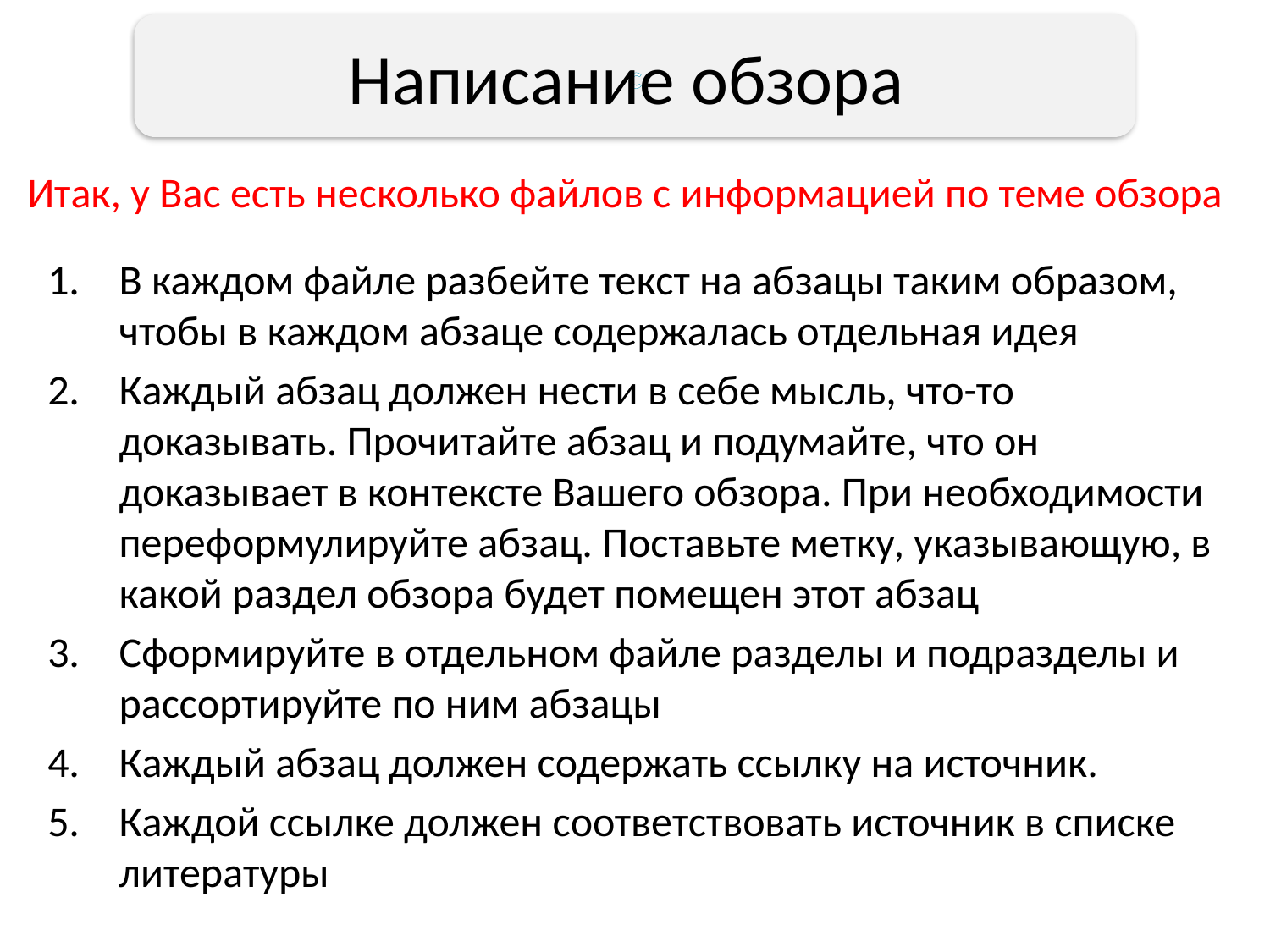

с
# Написание обзора
Итак, у Вас есть несколько файлов с информацией по теме обзора
В каждом файле разбейте текст на абзацы таким образом, чтобы в каждом абзаце содержалась отдельная идея
Каждый абзац должен нести в себе мысль, что-то доказывать. Прочитайте абзац и подумайте, что он доказывает в контексте Вашего обзора. При необходимости переформулируйте абзац. Поставьте метку, указывающую, в какой раздел обзора будет помещен этот абзац
Сформируйте в отдельном файле разделы и подразделы и рассортируйте по ним абзацы
Каждый абзац должен содержать ссылку на источник.
Каждой ссылке должен соответствовать источник в списке литературы